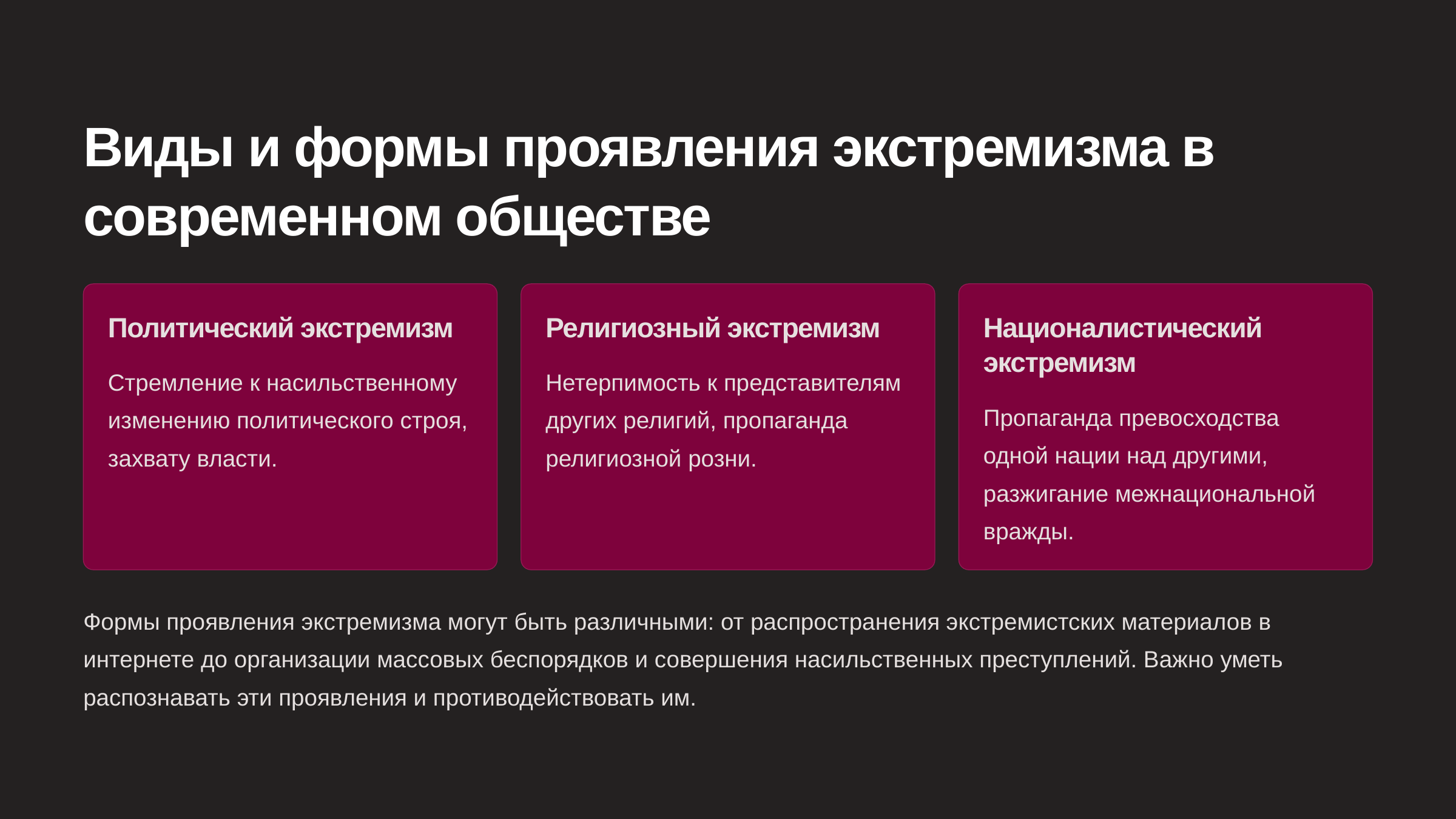

newUROKI.net
Виды и формы проявления экстремизма в современном обществе

Политический экстремизм
Религиозный экстремизм
Националистический экстремизм
Стремление к насильственному изменению политического строя, захвату власти.
Нетерпимость к представителям других религий, пропаганда религиозной розни.
Пропаганда превосходства одной нации над другими, разжигание межнациональной вражды.
Формы проявления экстремизма могут быть различными: от распространения экстремистских материалов в интернете до организации массовых беспорядков и совершения насильственных преступлений. Важно уметь распознавать эти проявления и противодействовать им.